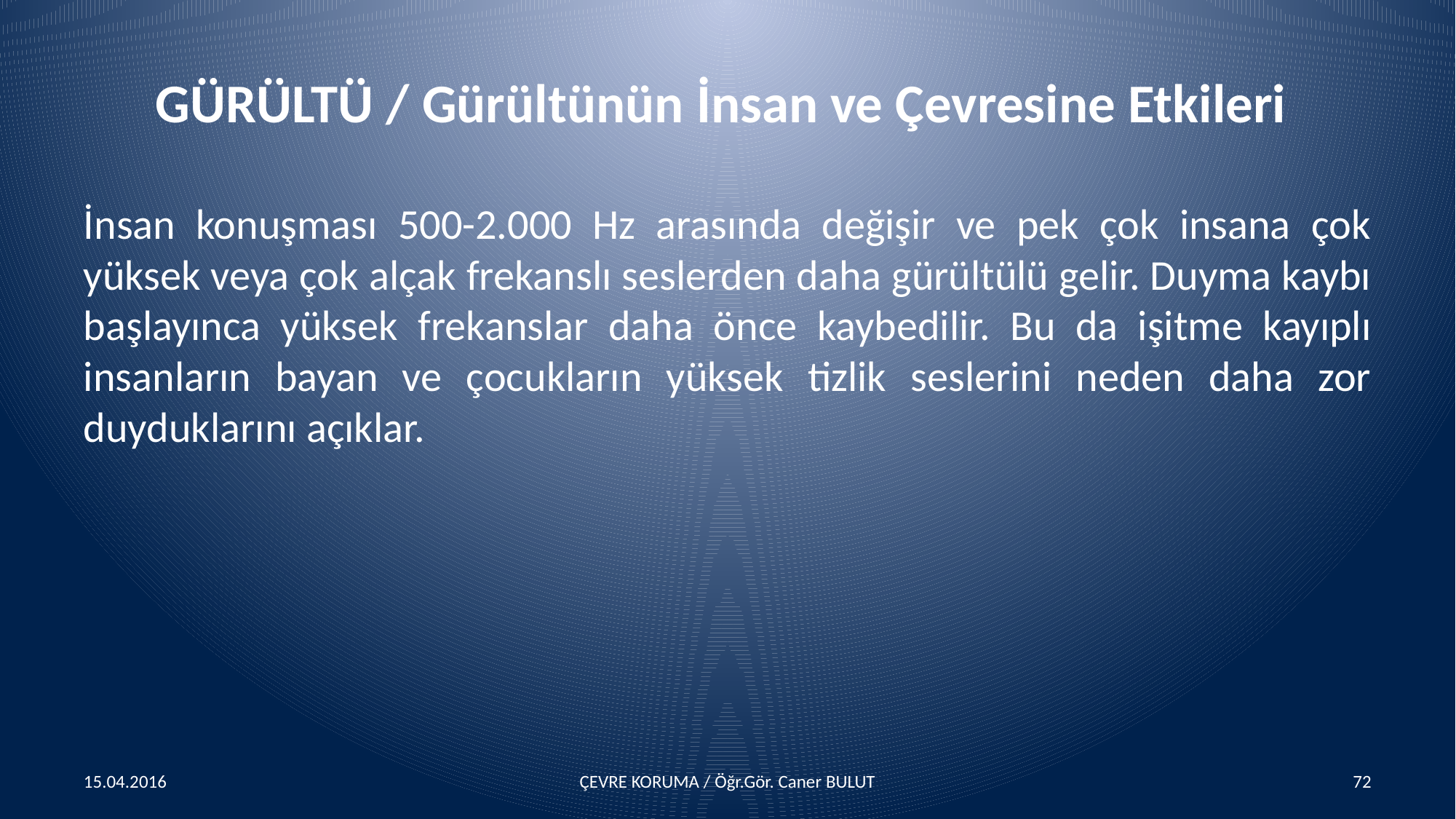

# GÜRÜLTÜ / Gürültünün İnsan ve Çevresine Etkileri
İnsan konuşması 500-2.000 Hz arasında değişir ve pek çok insana çok yüksek veya çok alçak frekanslı seslerden daha gürültülü gelir. Duyma kaybı başlayınca yüksek frekanslar daha önce kaybedilir. Bu da işitme kayıplı insanların bayan ve çocukların yüksek tizlik seslerini neden daha zor duyduklarını açıklar.

15.04.2016
ÇEVRE KORUMA / Öğr.Gör. Caner BULUT
72